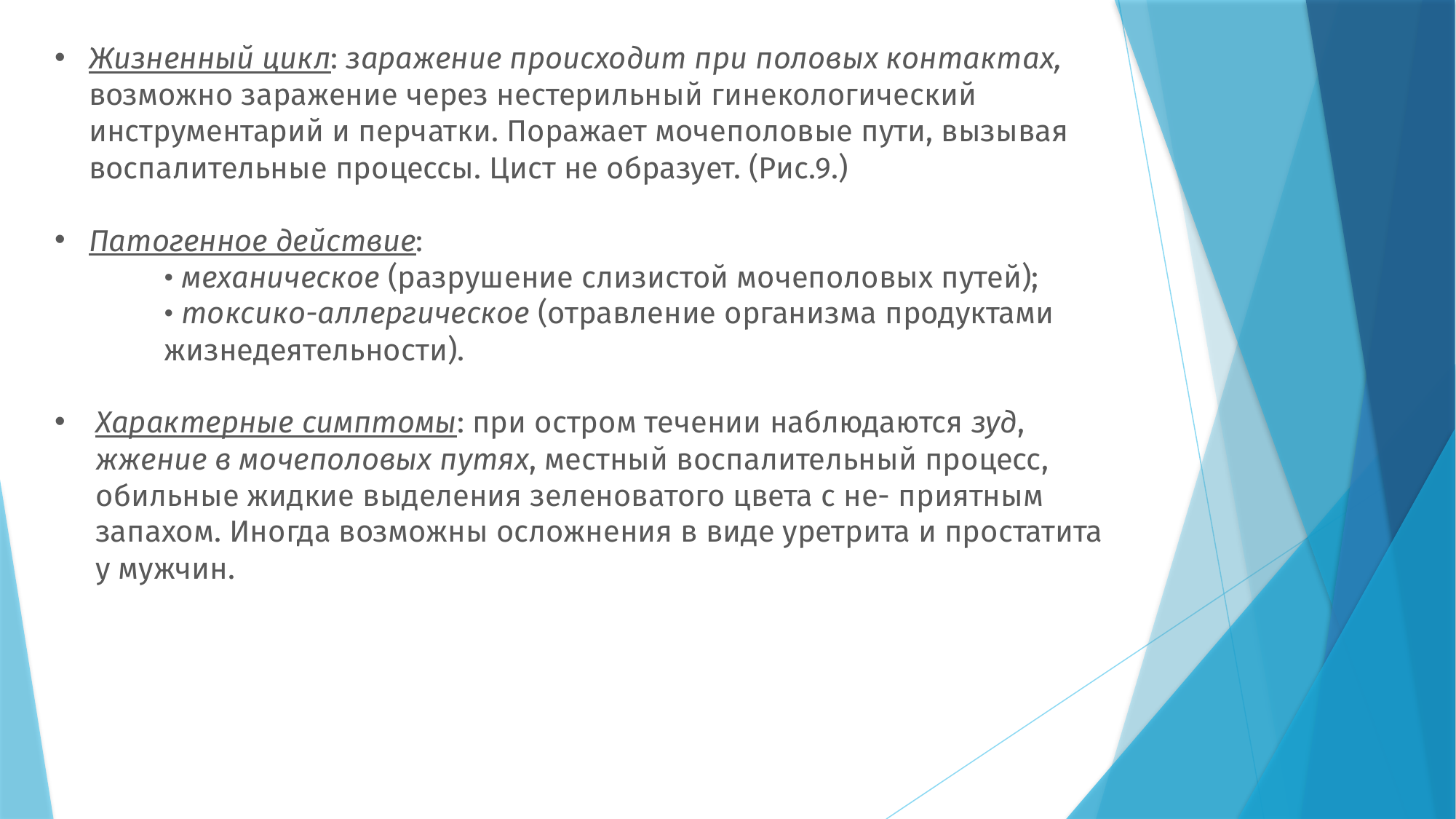

Жизненный цикл: заражение происходит при половых контактах, возможно заражение через нестерильный гинекологический инструментарий и перчатки. Поражает мочеполовые пути, вызывая воспалительные процессы. Цист не образует. (Рис.9.)

Патогенное действие:
	• механическое (разрушение слизистой мочеполовых путей);
	• токсико-аллергическое (отравление организма продуктами 	жизнедеятельности).

Характерные симптомы: при остром течении наблюдаются зуд, жжение в мочеполовых путях, местный воспалительный процесс, обильные жидкие выделения зеленоватого цвета с не- приятным запахом. Иногда возможны осложнения в виде уретрита и простатита у мужчин.